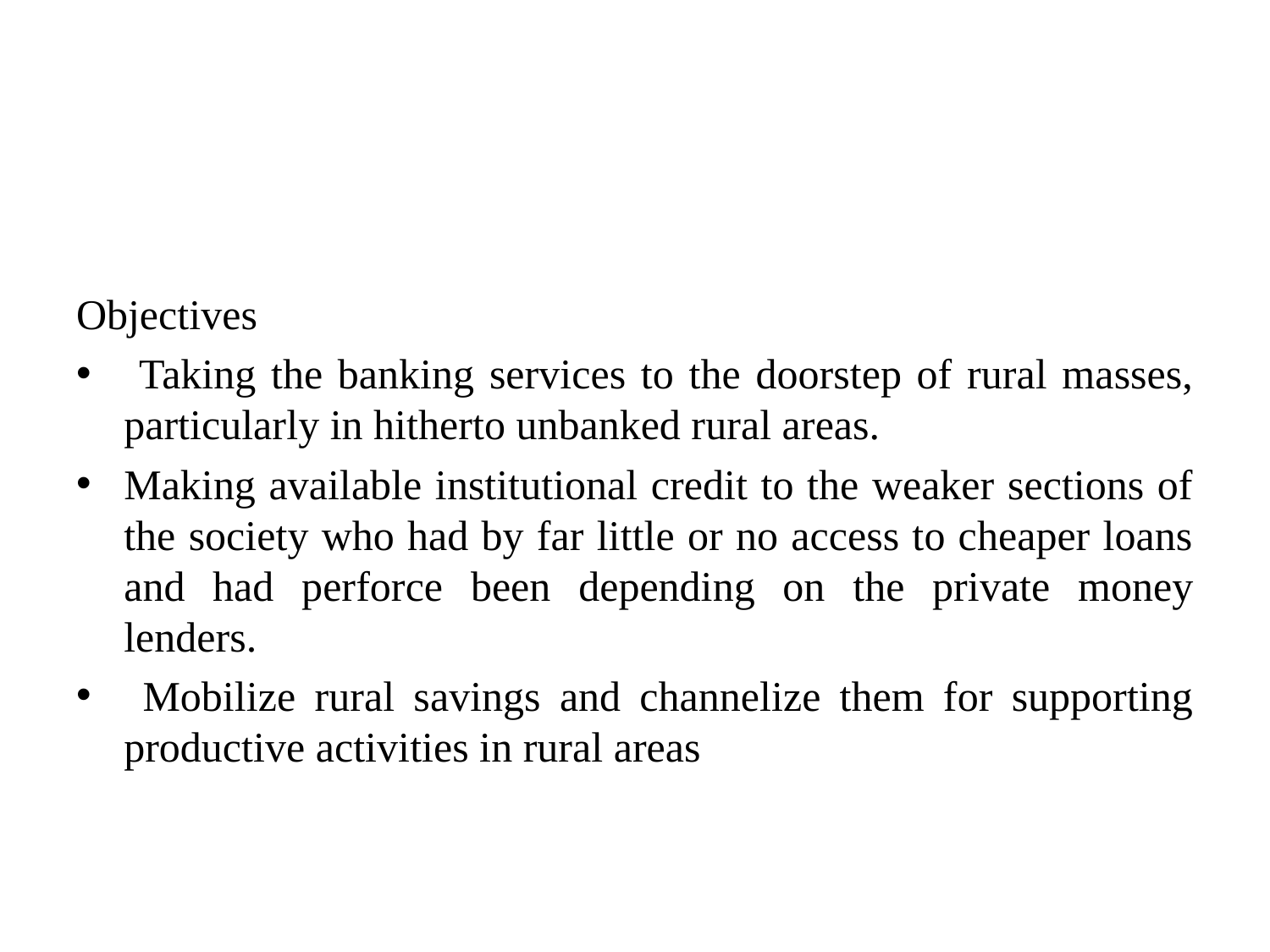

#

Objectives
 Taking the banking services to the doorstep of rural masses, particularly in hitherto unbanked rural areas.
Making available institutional credit to the weaker sections of the society who had by far little or no access to cheaper loans and had perforce been depending on the private money lenders.
 Mobilize rural savings and channelize them for supporting productive activities in rural areas